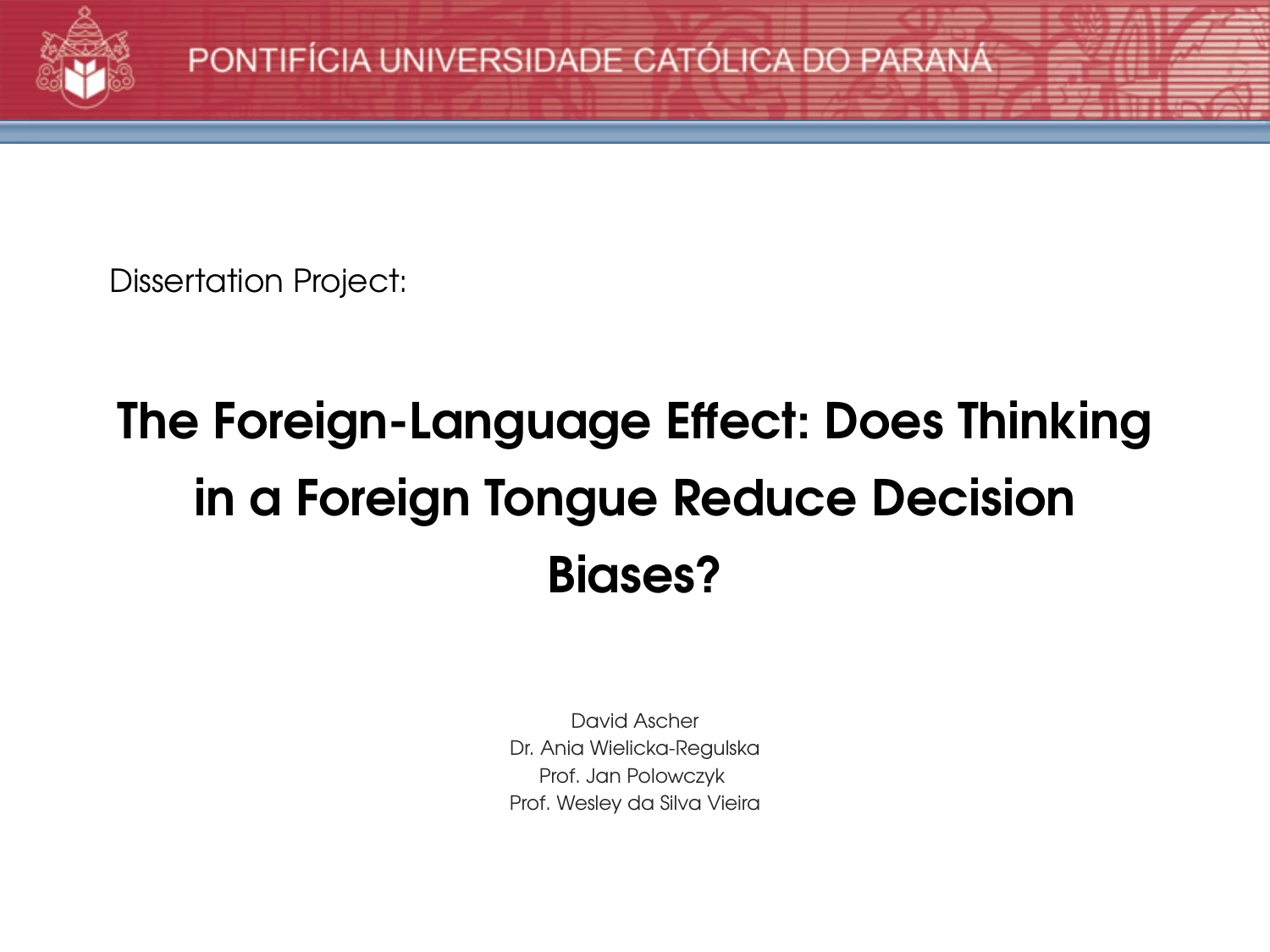

Dissertation Project:
The Foreign-Language Effect: Does Thinking in a Foreign Tongue Reduce Decision Biases?
David Ascher
Dr. Ania Wielicka-Regulska
Prof. Jan Polowczyk
Prof. Wesley da Silva Vieira